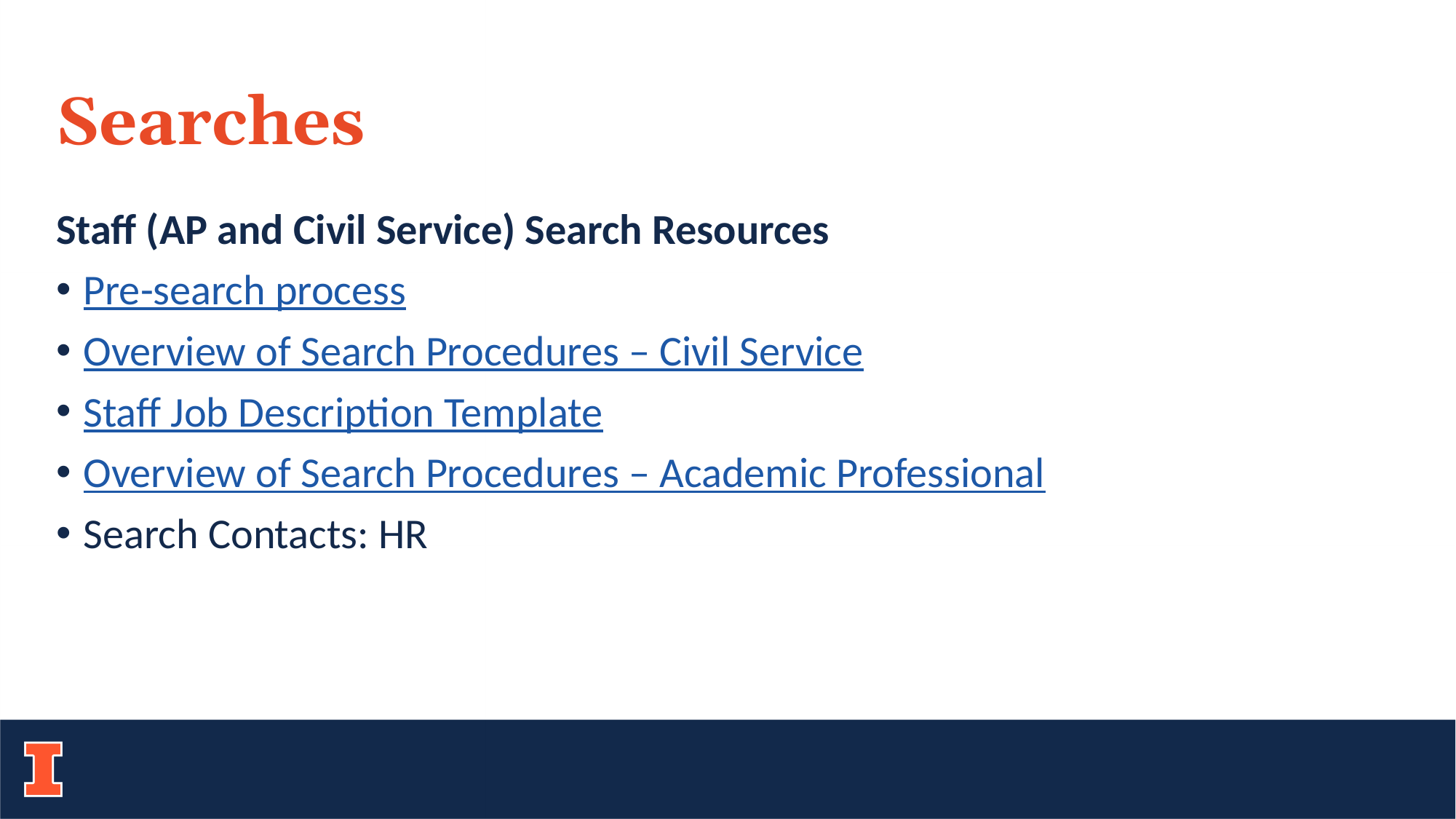

# Searches
Staff (AP and Civil Service) Search Resources
Pre-search process
Overview of Search Procedures – Civil Service
Staff Job Description Template
Overview of Search Procedures – Academic Professional
Search Contacts: HR